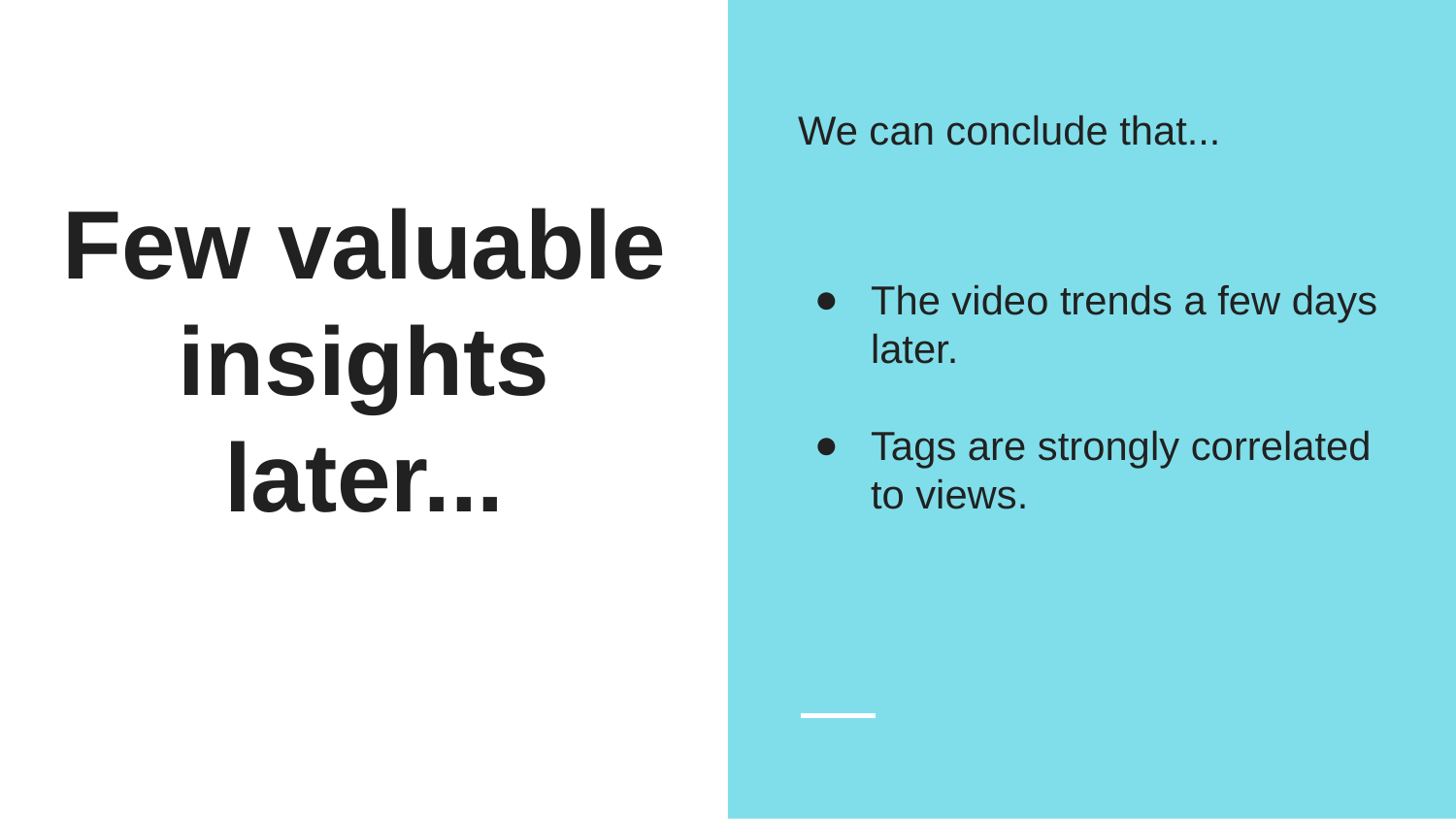

We can conclude that...
The video trends a few days later.
Tags are strongly correlated to views.

# Few valuable insights later...